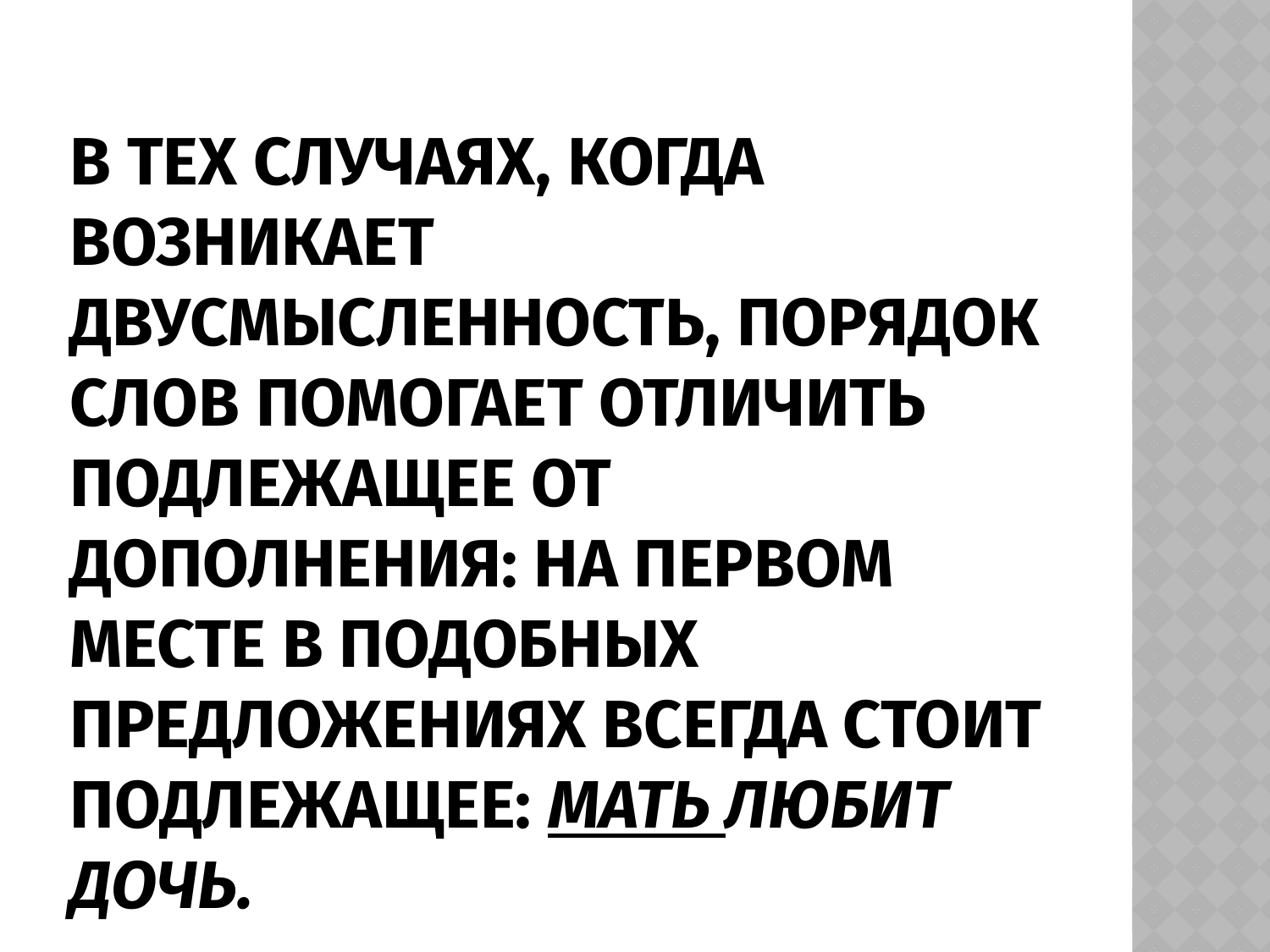

# В тех случаях, когда возникает двусмысленность, порядок слов помогает отличить подлежащее от дополнения: на первом месте в подобных предложениях всегда стоит подлежащее: мать любит дочь.